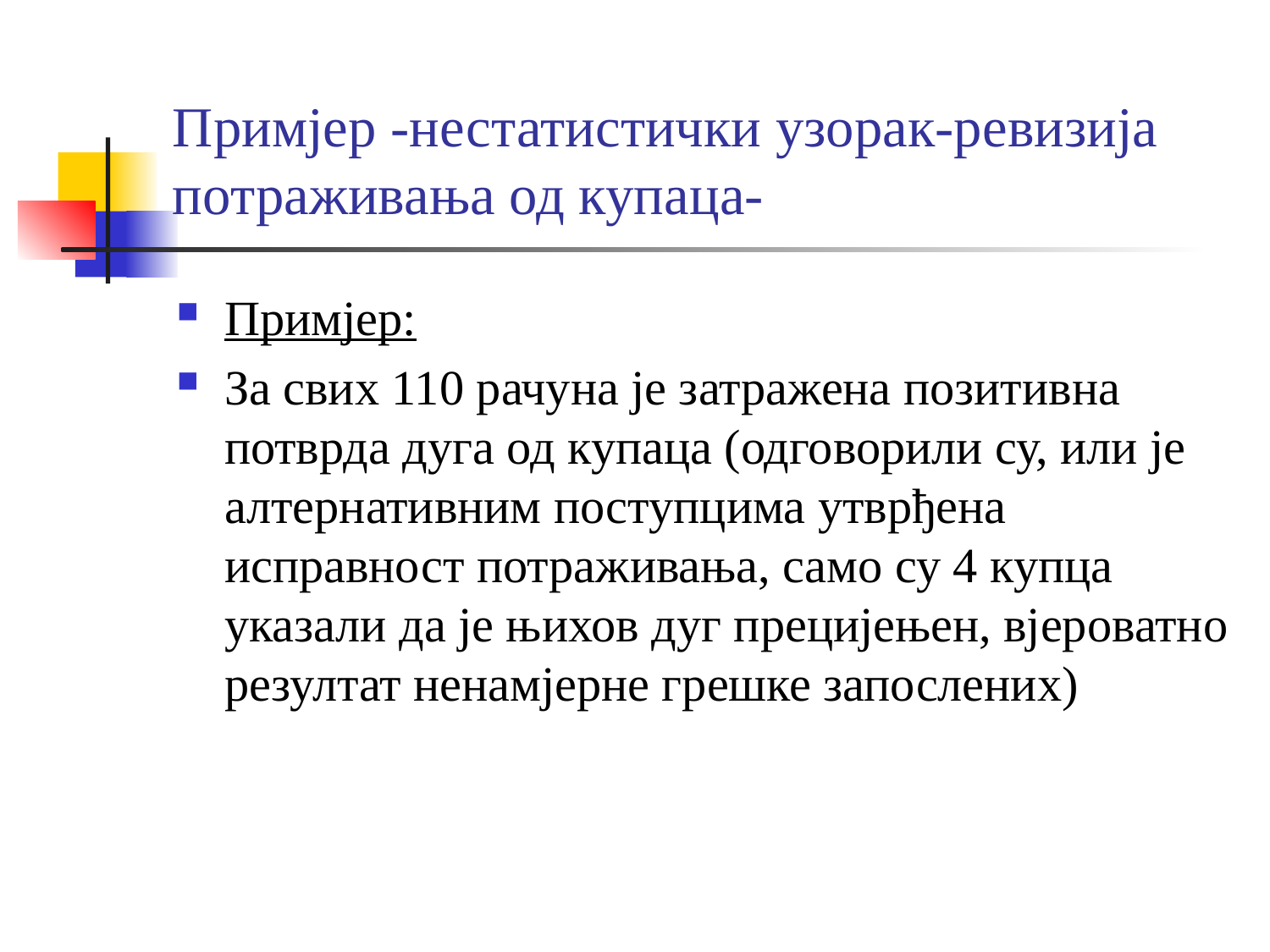

# Примјер -нестатистички узорак-ревизија потраживања од купаца-
Примјер:
За свих 110 рачуна је затражена позитивна потврда дуга од купаца (одговорили су, или је алтернативним поступцима утврђена исправност потраживања, само су 4 купца указали да је њихов дуг прецијењен, вјероватно резултат ненамјерне грешке запослених)